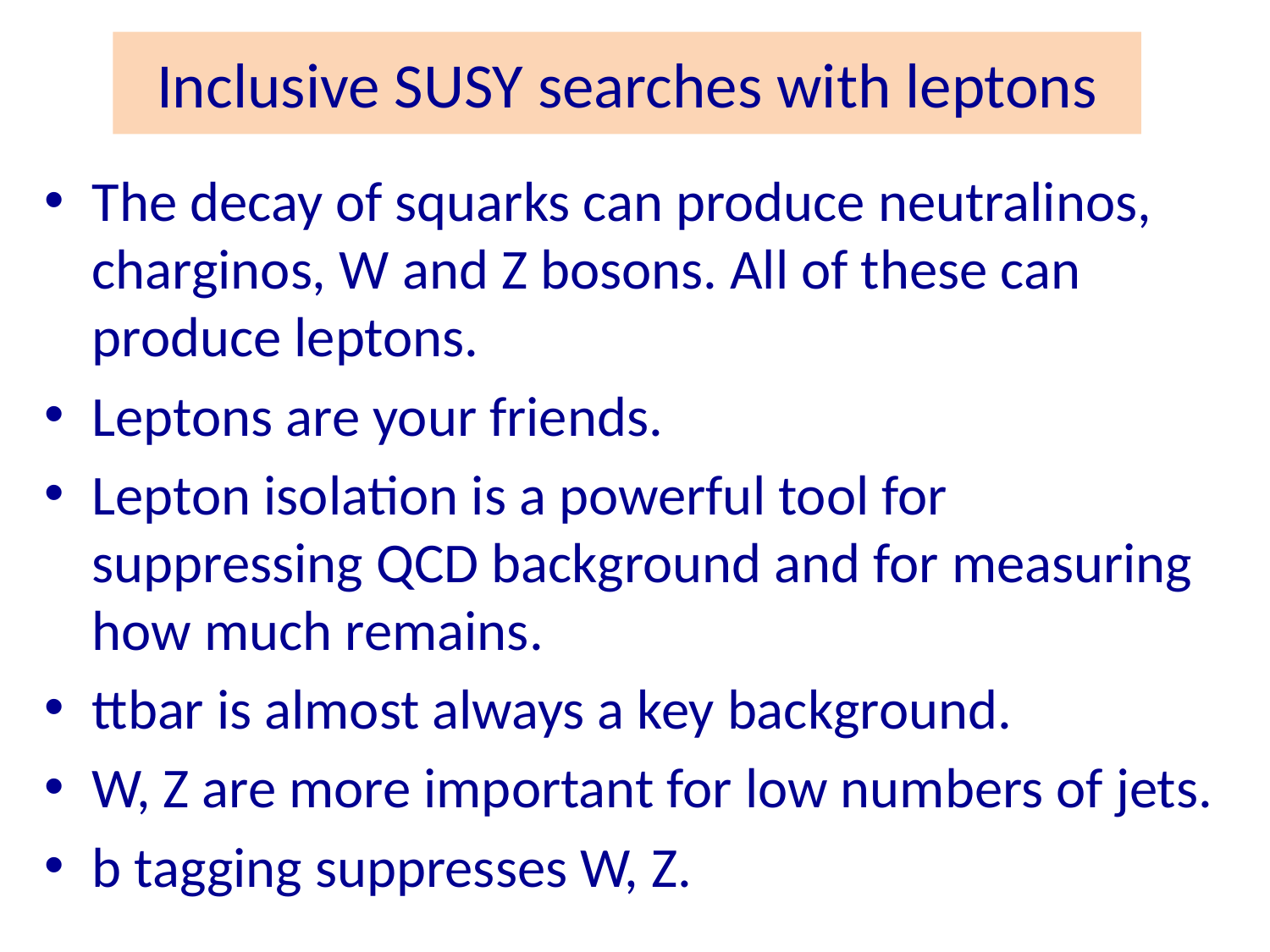

# Inclusive SUSY searches with leptons
The decay of squarks can produce neutralinos, charginos, W and Z bosons. All of these can produce leptons.
Leptons are your friends.
Lepton isolation is a powerful tool for suppressing QCD background and for measuring how much remains.
ttbar is almost always a key background.
W, Z are more important for low numbers of jets.
b tagging suppresses W, Z.